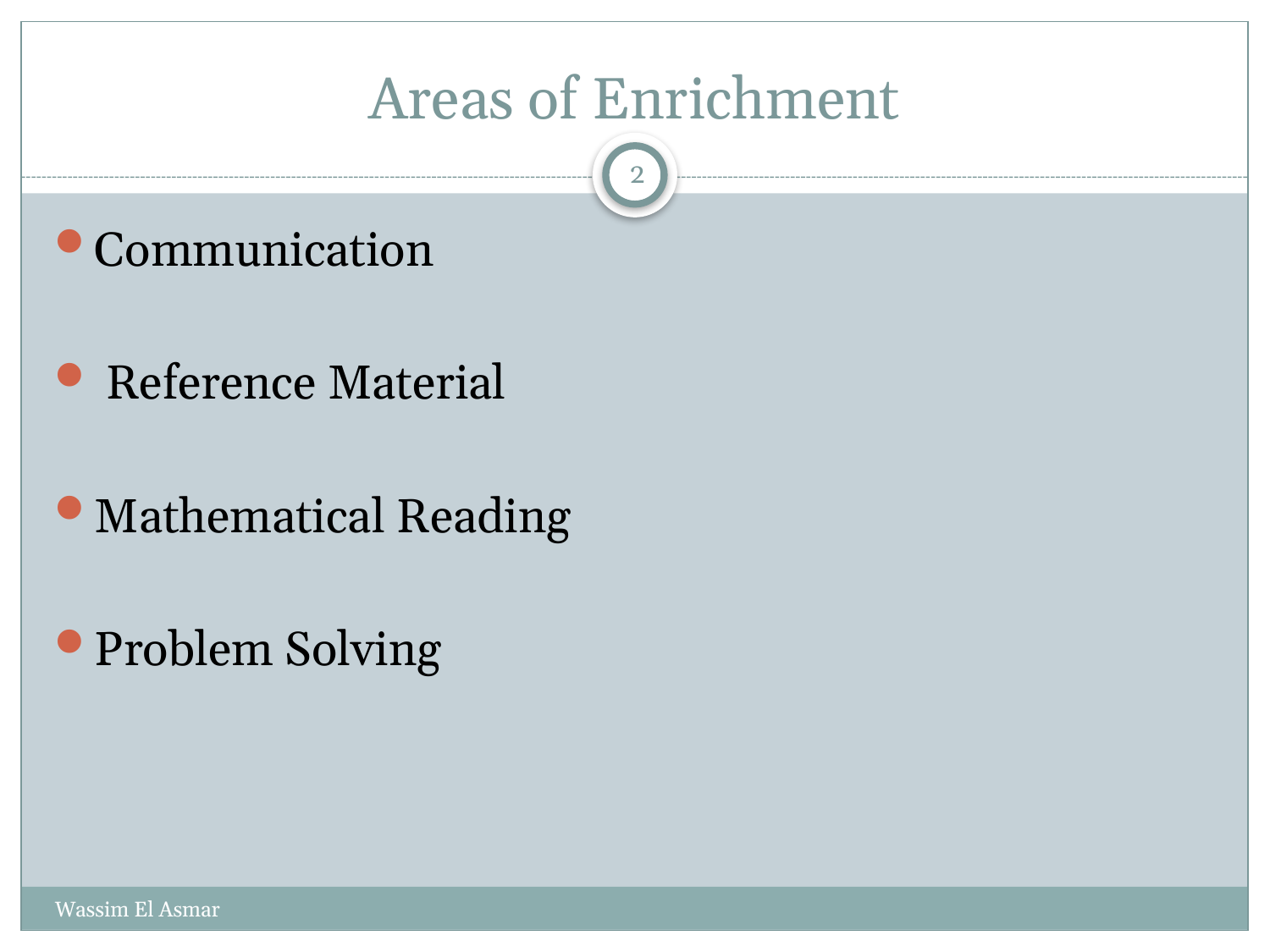

# Areas of Enrichment
2
Communication

 Reference Material

Mathematical Reading

Problem Solving
Wassim El Asmar